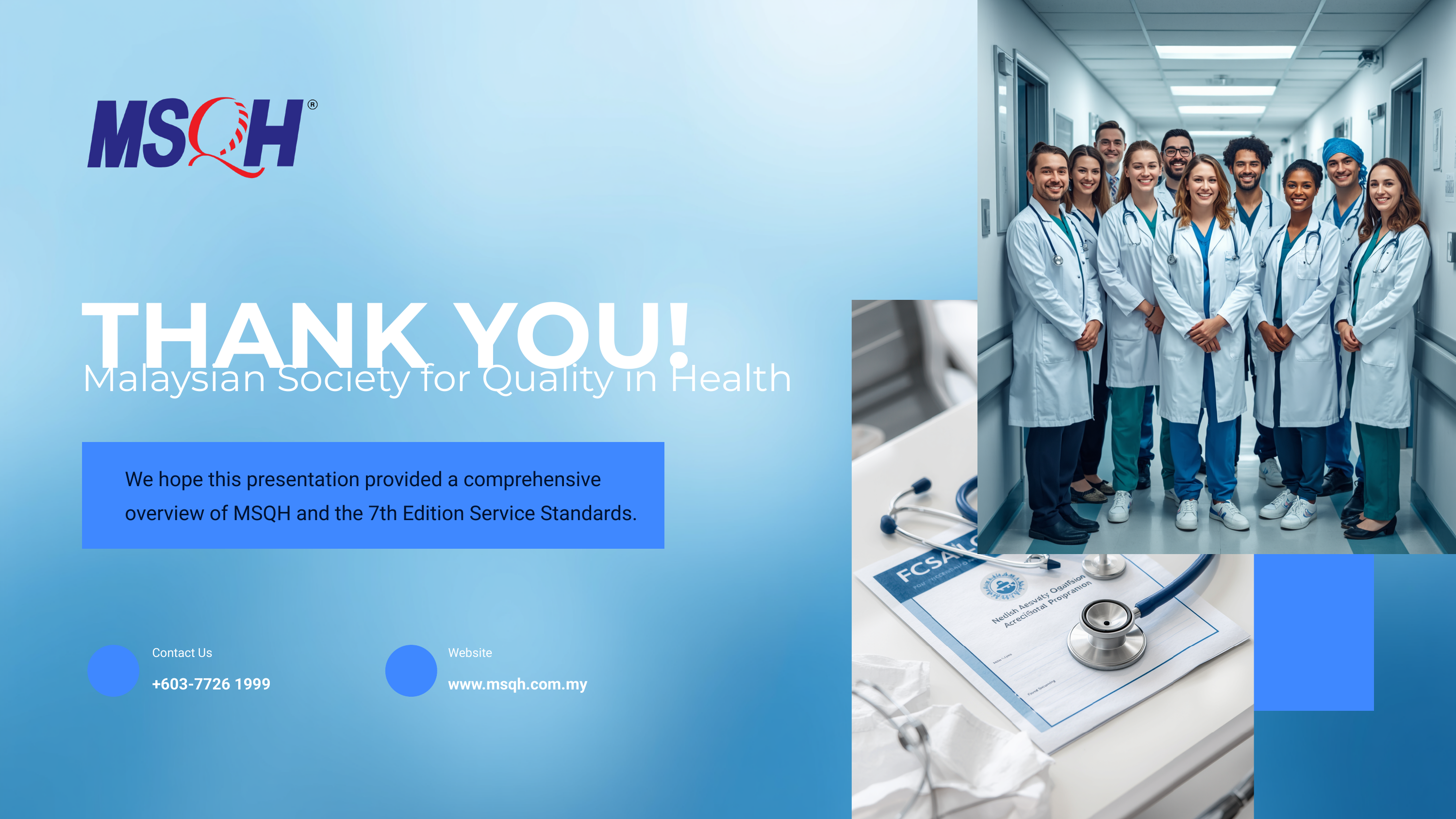

THANK YOU!

Malaysian Society for Quality in Health

We hope this presentation provided a comprehensive overview of MSQH and the 7th Edition Service Standards.

Contact Us
Website

+603-7726 1999
www.msqh.com.my